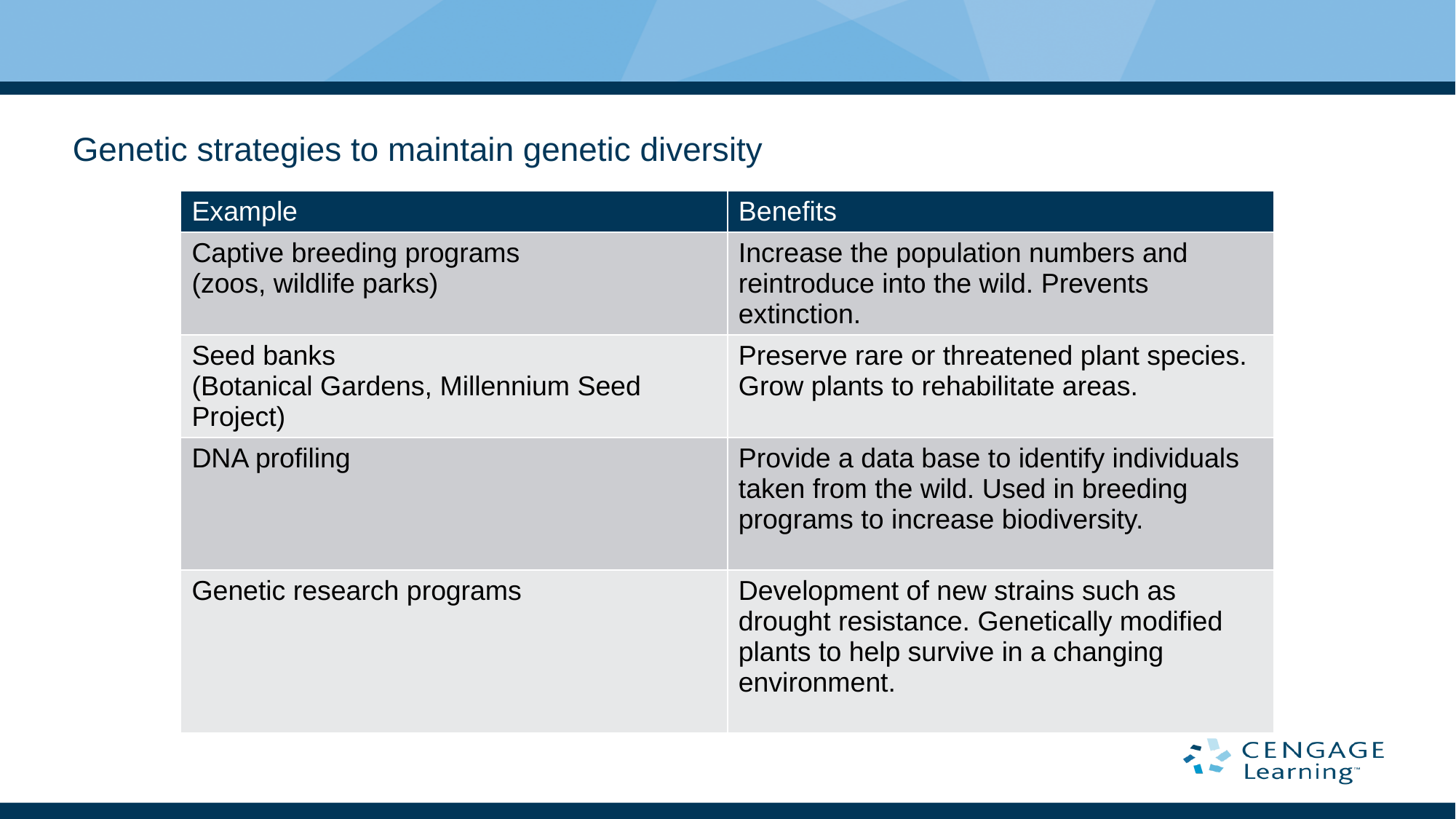

# Genetic strategies to maintain genetic diversity
| Example | Benefits |
| --- | --- |
| Captive breeding programs (zoos, wildlife parks) | Increase the population numbers and reintroduce into the wild. Prevents extinction. |
| Seed banks (Botanical Gardens, Millennium Seed Project) | Preserve rare or threatened plant species. Grow plants to rehabilitate areas. |
| DNA profiling | Provide a data base to identify individuals taken from the wild. Used in breeding programs to increase biodiversity. |
| Genetic research programs | Development of new strains such as drought resistance. Genetically modified plants to help survive in a changing environment. |